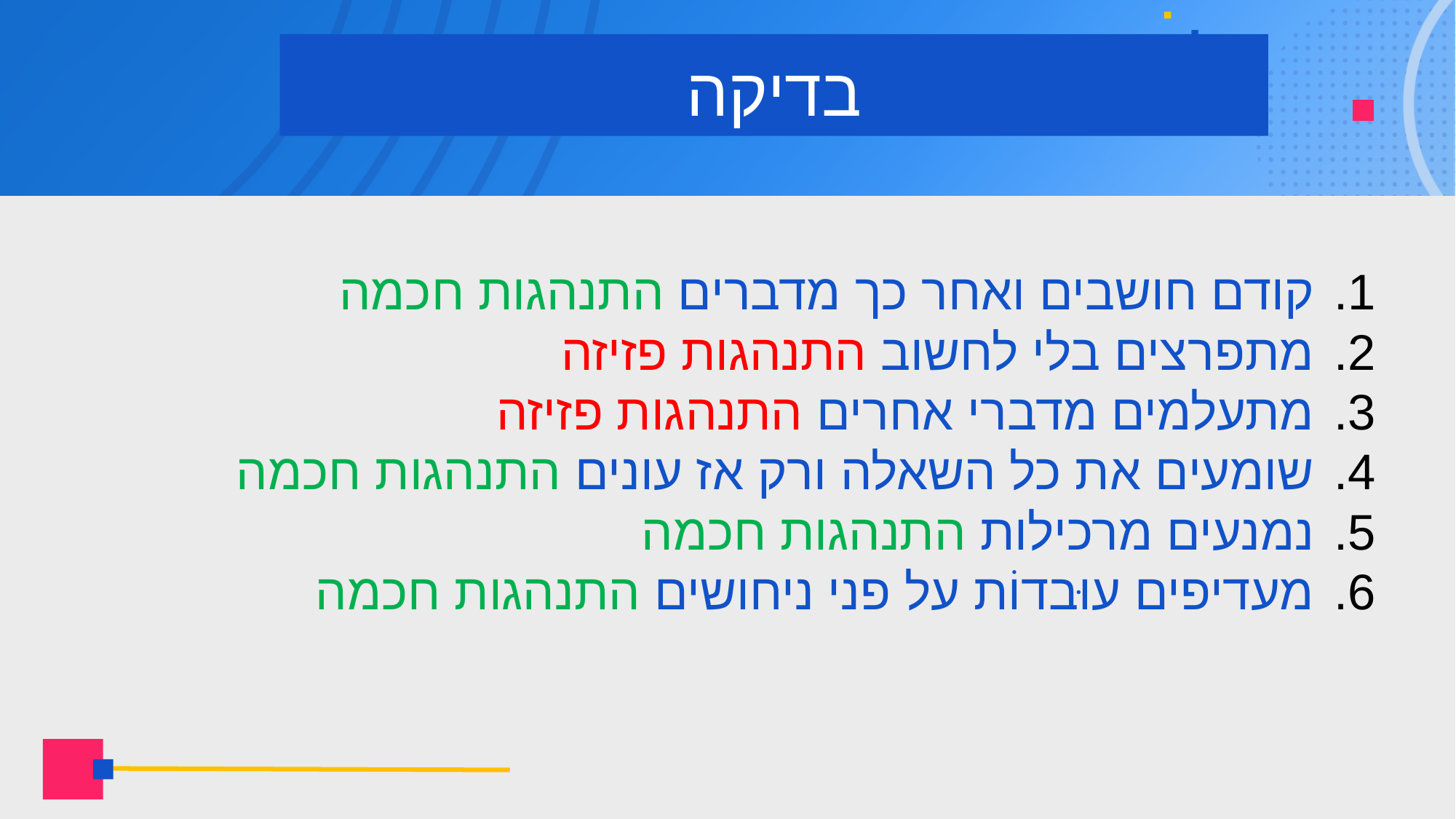

# בדיקה
קודם חושבים ואחר כך מדברים התנהגות חכמה
מתפרצים בלי לחשוב התנהגות פזיזה
מתעלמים מדברי אחרים התנהגות פזיזה
שומעים את כל השאלה ורק אז עונים התנהגות חכמה
נמנעים מרכילות התנהגות חכמה
מעדיפים עוּבדוֹת על פני ניחושים התנהגות חכמה